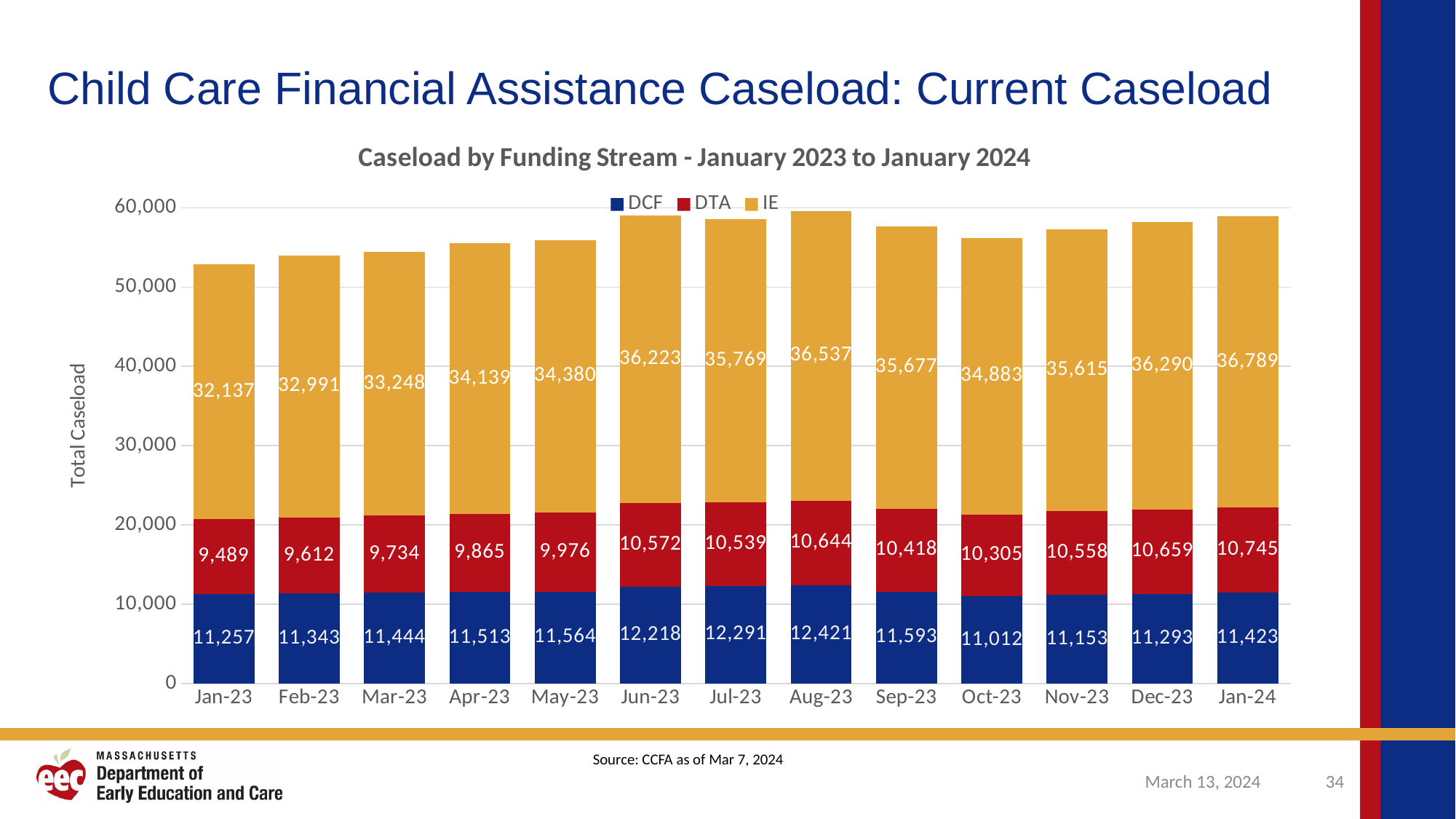

# Child Care Financial Assistance Caseload: Current Caseload

### Chart: Caseload by Funding Stream - January 2023 to January 2024

| Category | DCF | DTA | IE |
|---|---|---|---|
| 44927 | 11257.0 | 9489.0 | 32137.0 |
| 44958 | 11343.0 | 9612.0 | 32991.0 |
| 44986 | 11444.0 | 9734.0 | 33248.0 |
| 45017 | 11513.0 | 9865.0 | 34139.0 |
| 45047 | 11564.0 | 9976.0 | 34380.0 |
| 45078 | 12218.0 | 10572.0 | 36223.0 |
| 45108 | 12291.0 | 10539.0 | 35769.0 |
| 45139 | 12421.0 | 10644.0 | 36537.0 |
| 45170 | 11593.0 | 10418.0 | 35677.0 |
| 45200 | 11012.0 | 10305.0 | 34883.0 |
| 45231 | 11153.0 | 10558.0 | 35615.0 |
| 45261 | 11293.0 | 10659.0 | 36290.0 |
| 45292 | 11423.0 | 10745.0 | 36789.0 |
Source: CCFA as of Mar 7, 2024
March 13, 2024
34